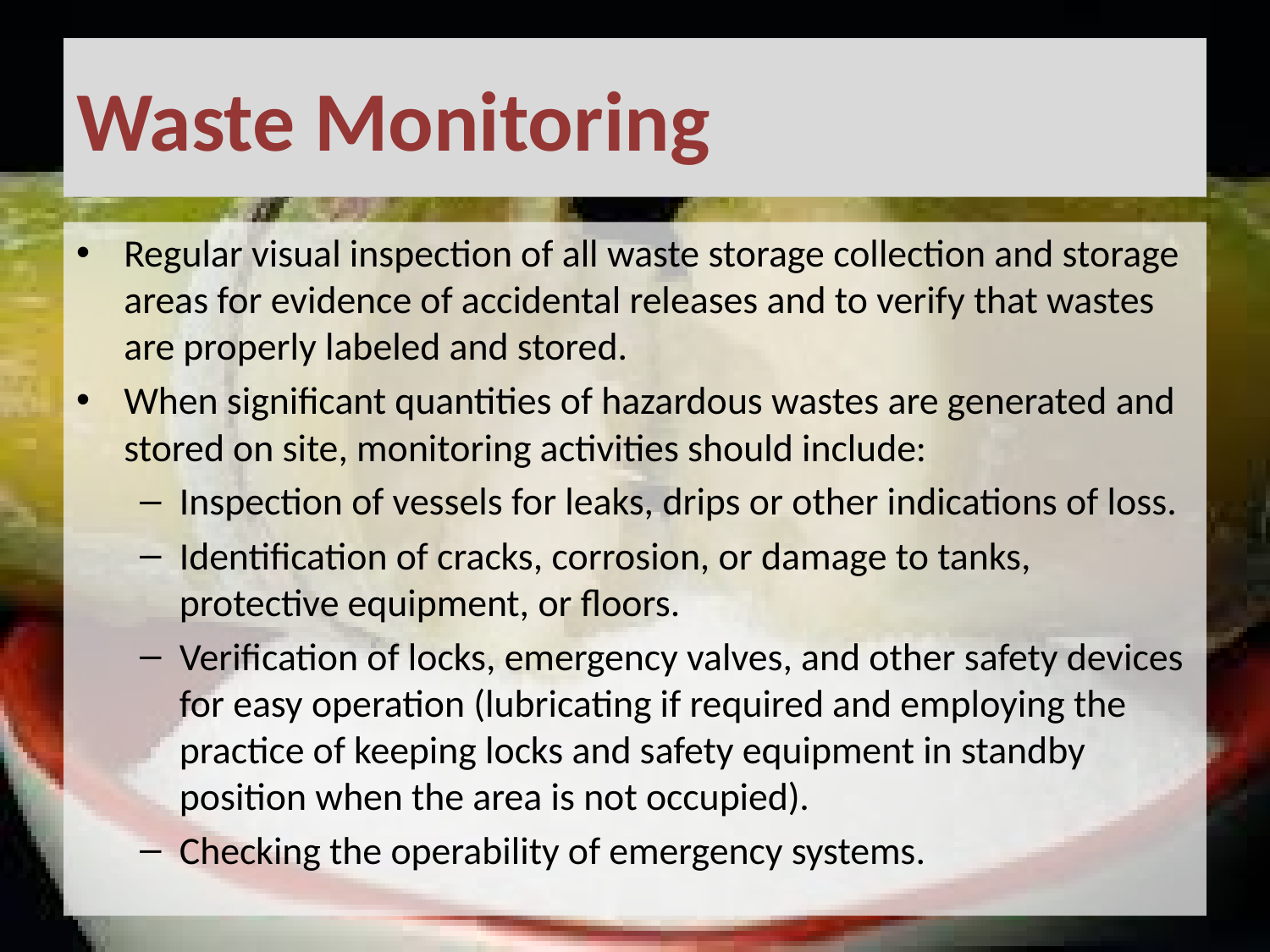

# Waste Monitoring
Regular visual inspection of all waste storage collection and storage areas for evidence of accidental releases and to verify that wastes are properly labeled and stored.
When significant quantities of hazardous wastes are generated and stored on site, monitoring activities should include:
Inspection of vessels for leaks, drips or other indications of loss.
Identification of cracks, corrosion, or damage to tanks, protective equipment, or floors.
Verification of locks, emergency valves, and other safety devices for easy operation (lubricating if required and employing the practice of keeping locks and safety equipment in standby position when the area is not occupied).
Checking the operability of emergency systems.